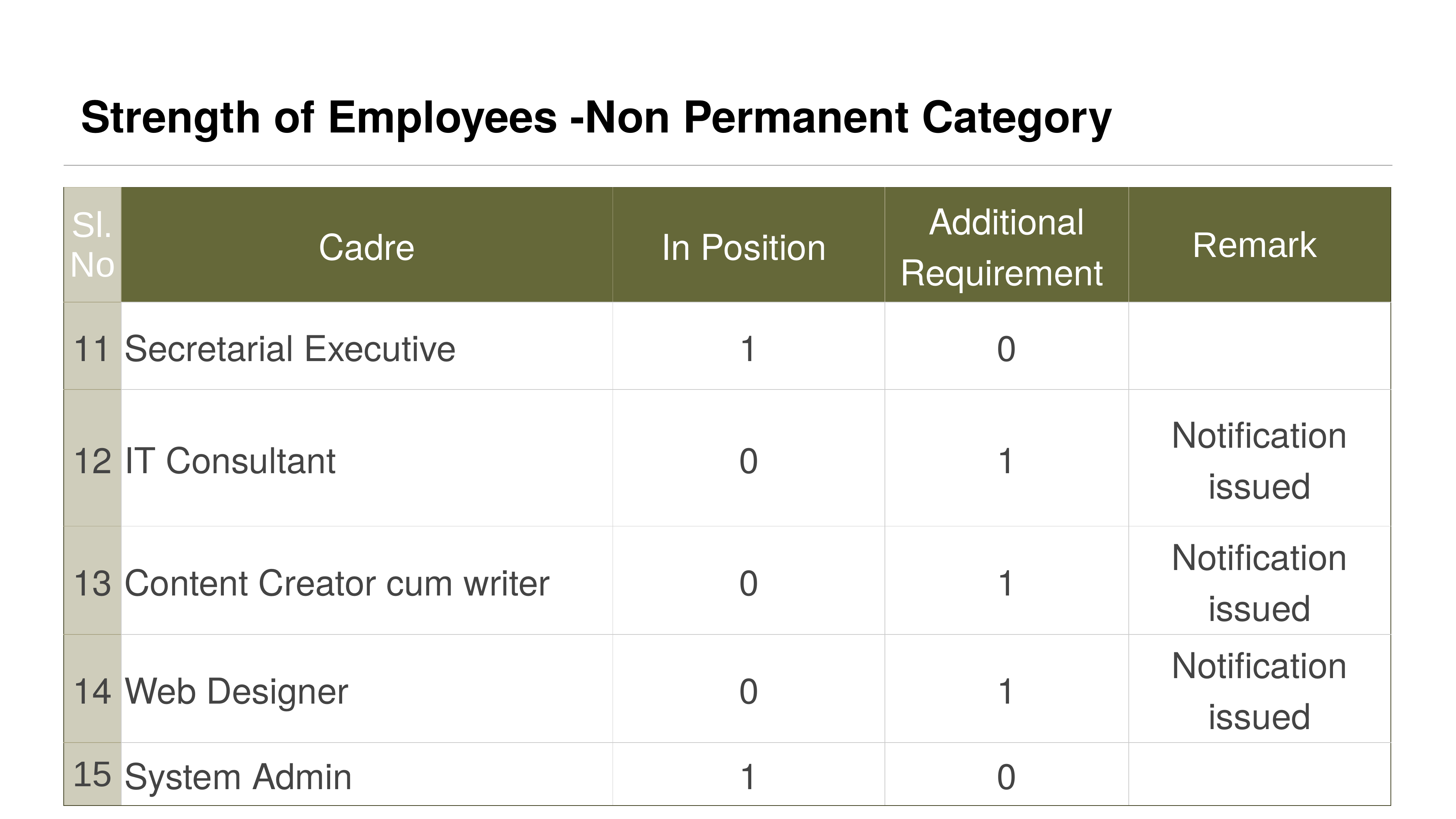

Strength of Employees -Non Permanent Category
| Sl. No | Cadre | In Position | Additional Requirement | Remark |
| --- | --- | --- | --- | --- |
| 11 | Secretarial Executive | 1 | 0 |  |
| 12 | IT Consultant | 0 | 1 | Notification issued |
| 13 | Content Creator cum writer | 0 | 1 | Notification issued |
| 14 | Web Designer | 0 | 1 | Notification issued |
| 15 | System Admin | 1 | 0 |  |